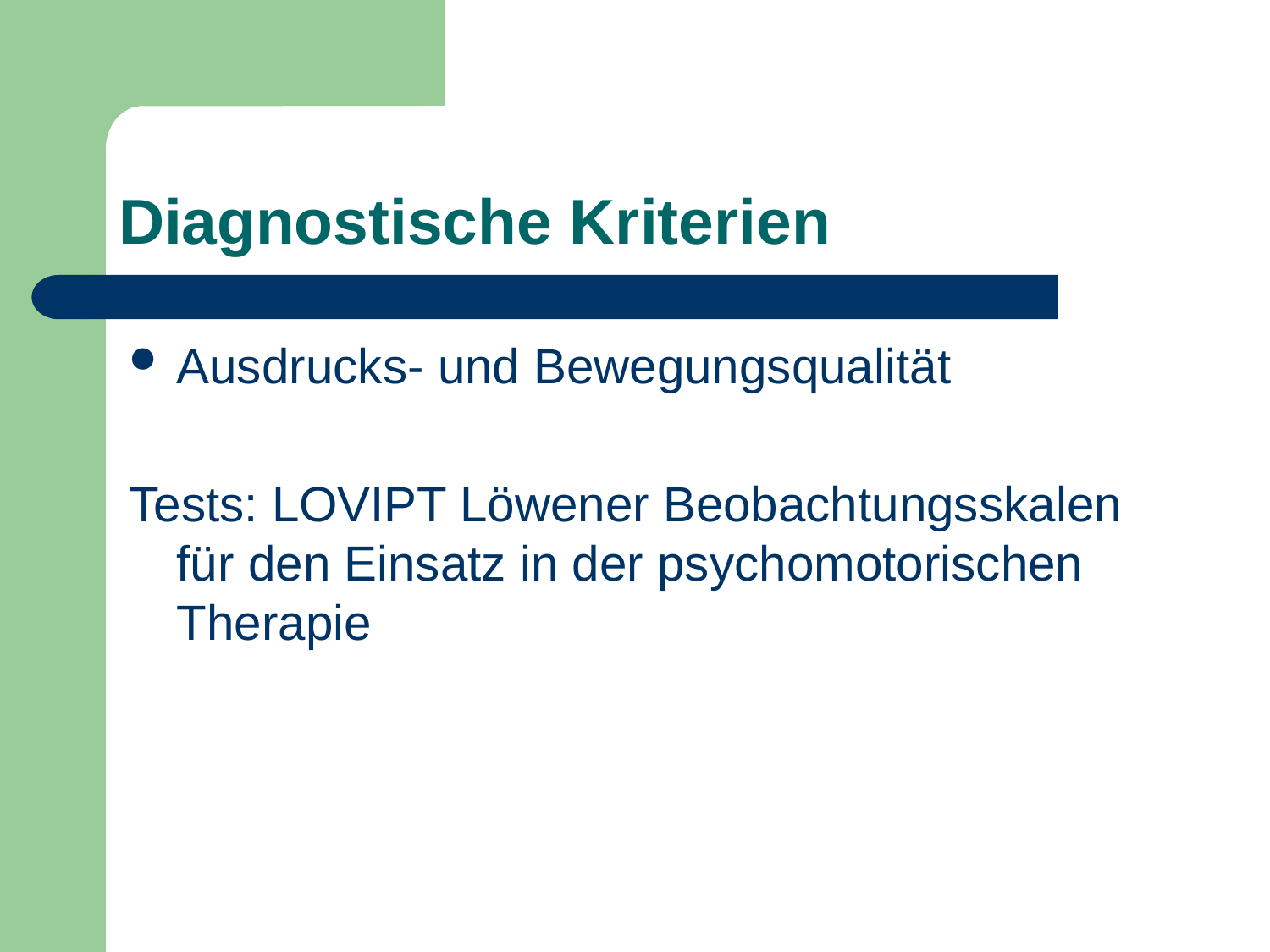

# Diagnostische Kriterien
Ausdrucks- und Bewegungsqualität

Tests: LOVIPT Löwener Beobachtungsskalen für den Einsatz in der psychomotorischen Therapie